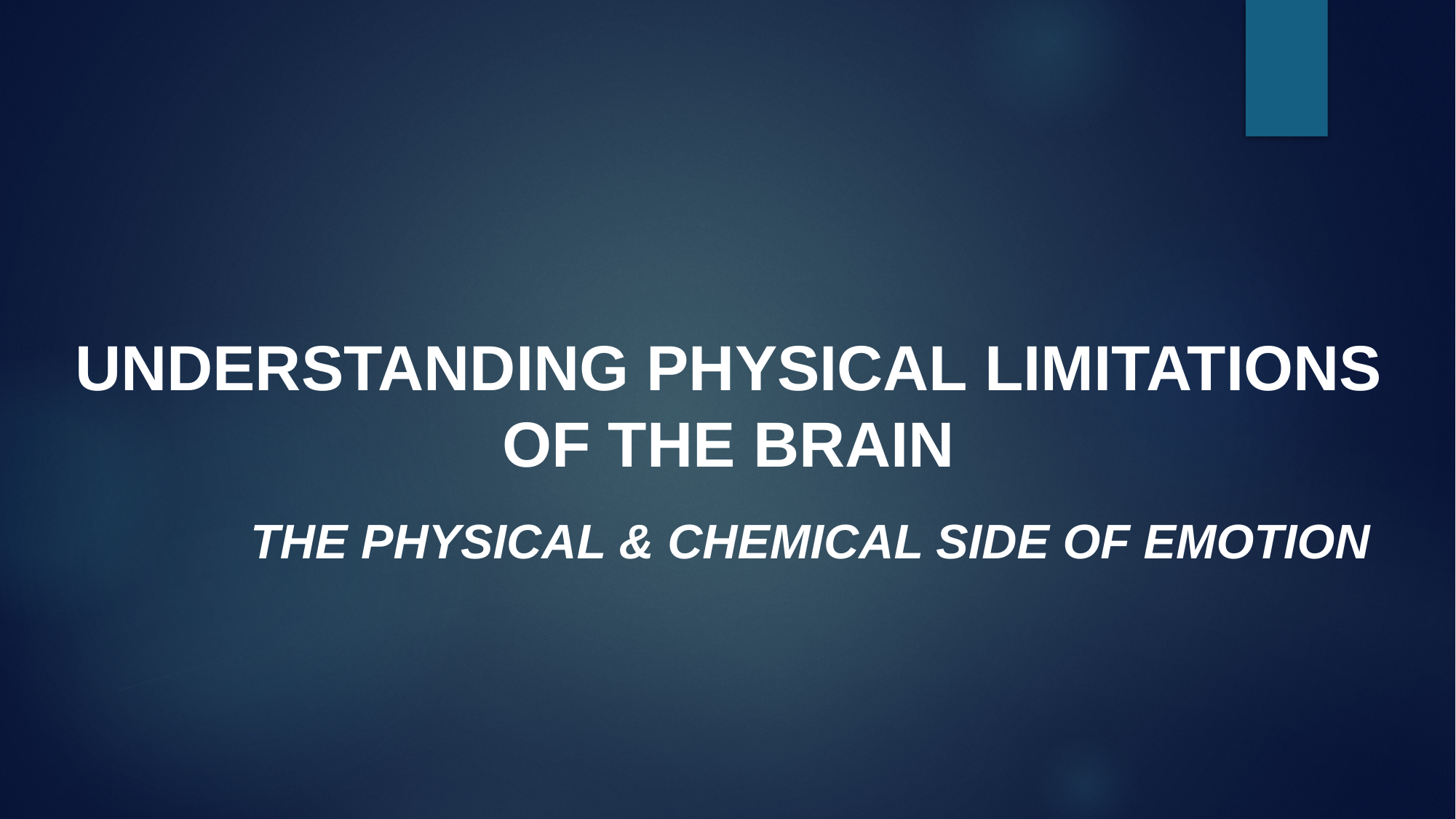

UNDERSTANDING PHYSICAL LIMITATIONS OF THE BRAIN
	THE PHYSICAL & CHEMICAL SIDE OF EMOTION